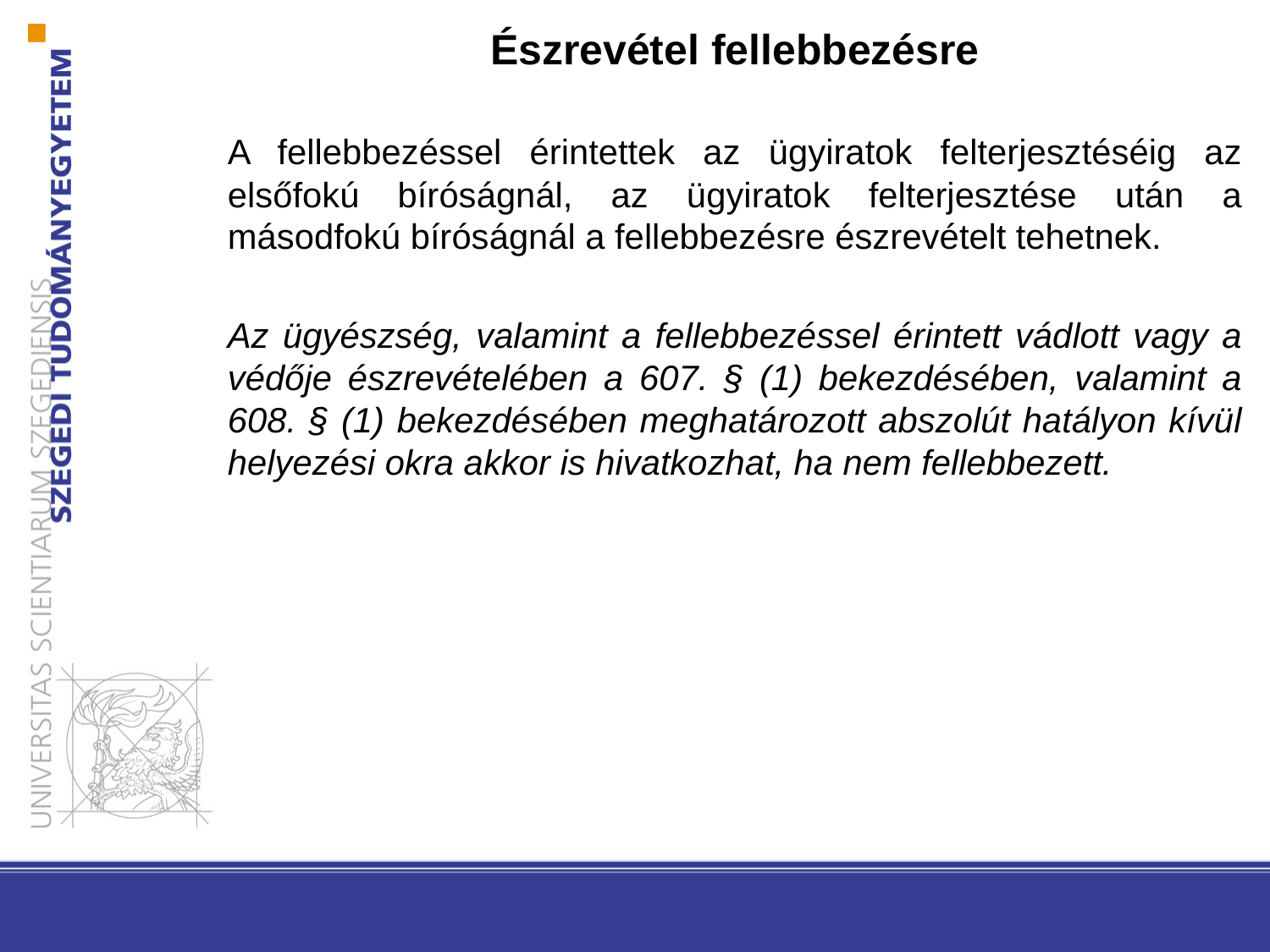

Észrevétel fellebbezésre

A fellebbezéssel érintettek az ügyiratok felterjesztéséig az elsőfokú bíróságnál, az ügyiratok felterjesztése után a másodfokú bíróságnál a fellebbezésre észrevételt tehetnek.

Az ügyészség, valamint a fellebbezéssel érintett vádlott vagy a védője észrevételében a 607. § (1) bekezdésében, valamint a 608. § (1) bekezdésében meghatározott abszolút hatályon kívül helyezési okra akkor is hivatkozhat, ha nem fellebbezett.